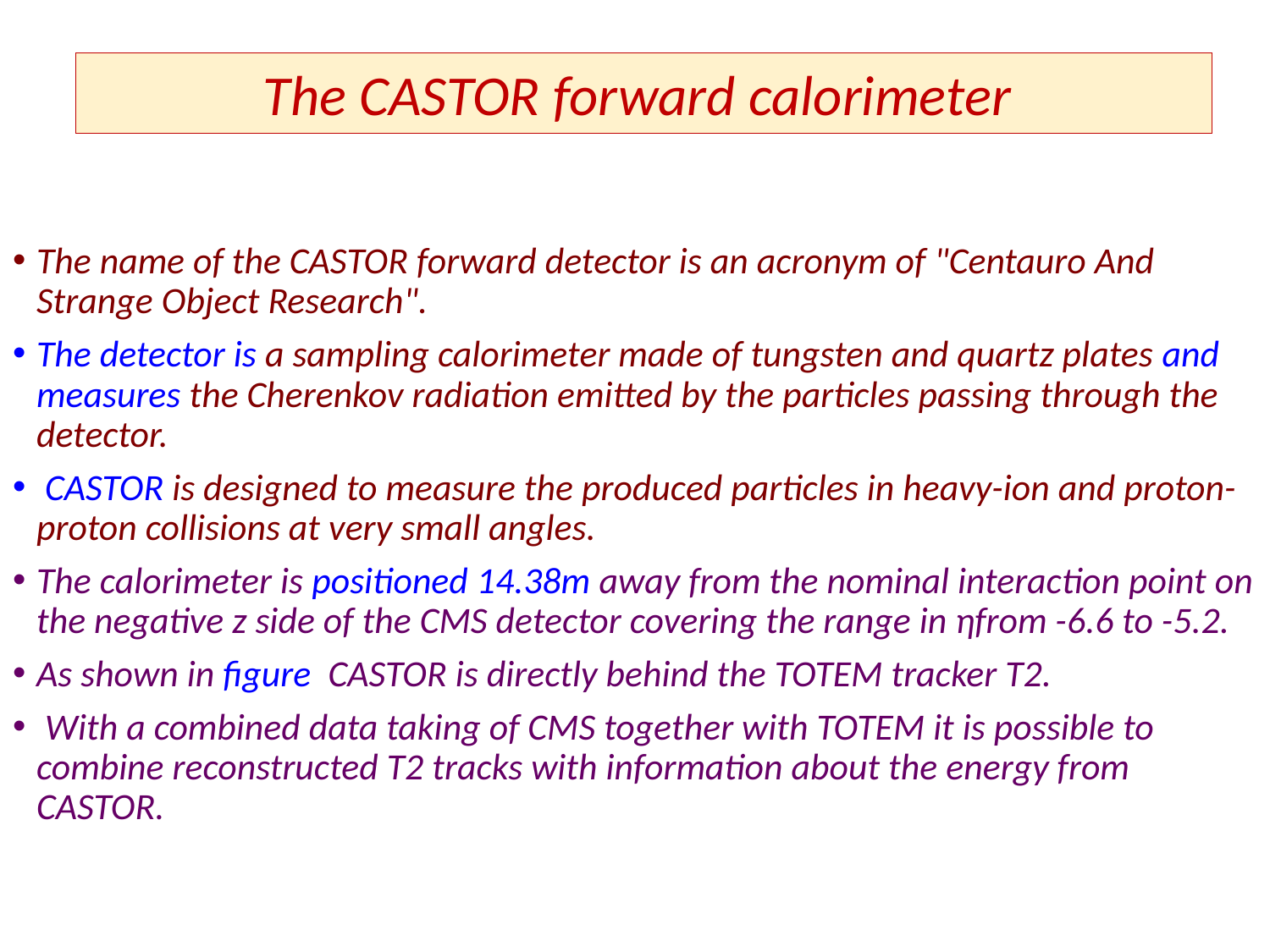

The CASTOR forward calorimeter
The name of the CASTOR forward detector is an acronym of "Centauro And Strange Object Research".
The detector is a sampling calorimeter made of tungsten and quartz plates and measures the Cherenkov radiation emitted by the particles passing through the detector.
 CASTOR is designed to measure the produced particles in heavy-ion and proton-proton collisions at very small angles.
The calorimeter is positioned 14.38m away from the nominal interaction point on the negative z side of the CMS detector covering the range in ηfrom -6.6 to -5.2.
As shown in figure  CASTOR is directly behind the TOTEM tracker T2.
 With a combined data taking of CMS together with TOTEM it is possible to combine reconstructed T2 tracks with information about the energy from CASTOR.